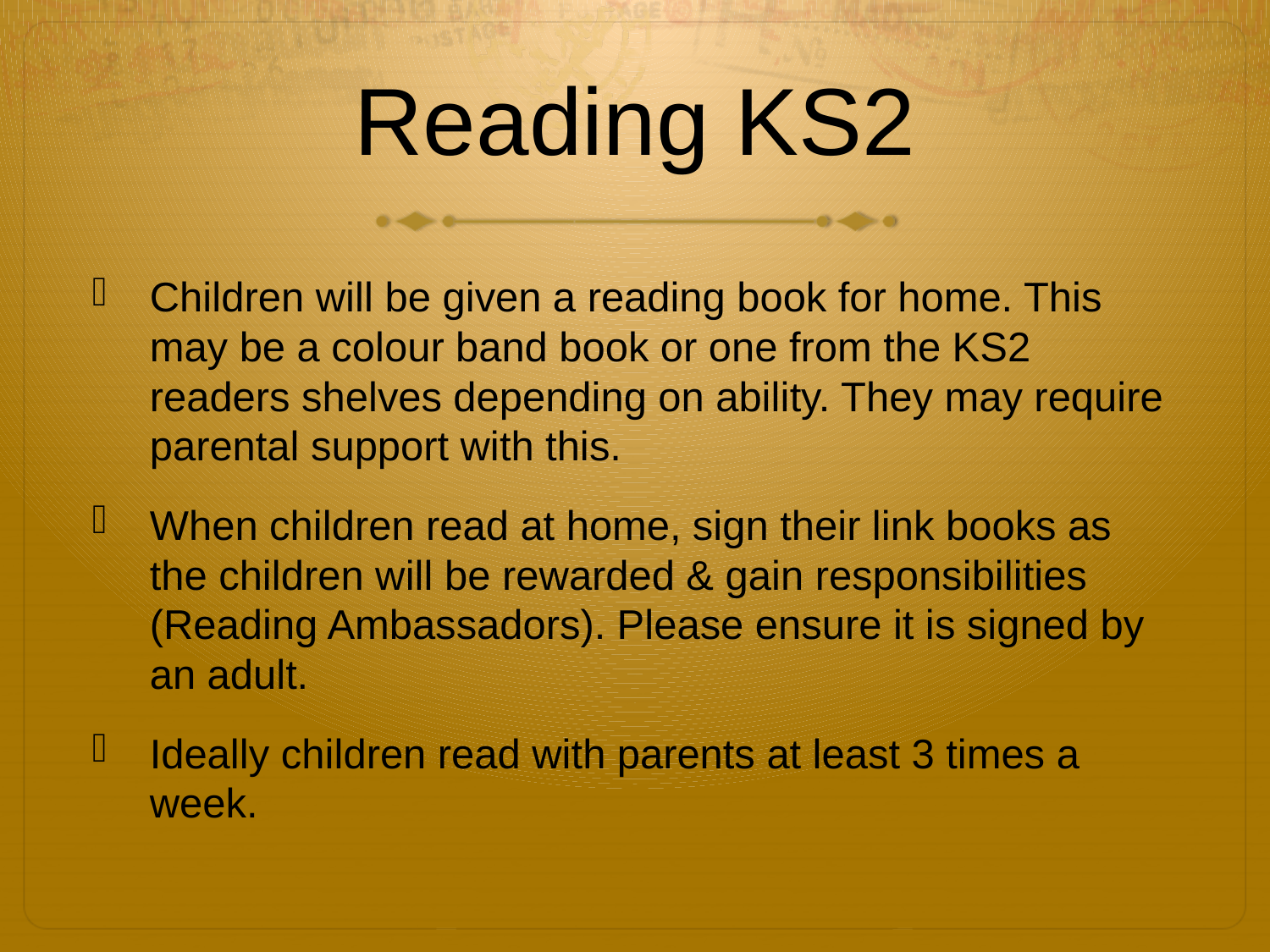

# Reading KS2
Children will be given a reading book for home. This may be a colour band book or one from the KS2 readers shelves depending on ability. They may require parental support with this.
When children read at home, sign their link books as the children will be rewarded & gain responsibilities (Reading Ambassadors). Please ensure it is signed by an adult.
Ideally children read with parents at least 3 times a week.